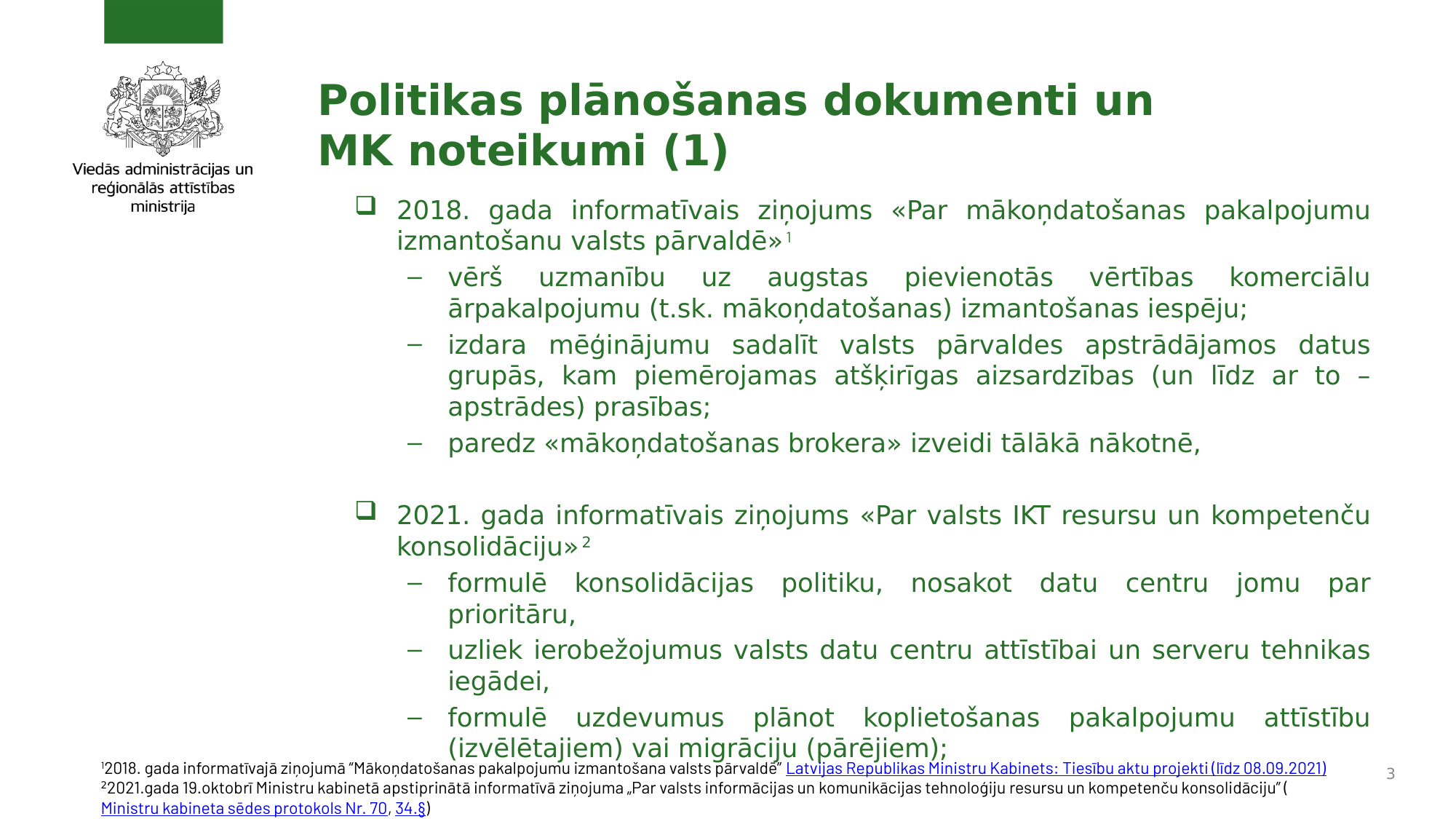

# Politikas plānošanas dokumenti un MK noteikumi (1)
2018. gada informatīvais ziņojums «Par mākoņdatošanas pakalpojumu izmantošanu valsts pārvaldē» 1
vērš uzmanību uz augstas pievienotās vērtības komerciālu ārpakalpojumu (t.sk. mākoņdatošanas) izmantošanas iespēju;
izdara mēģinājumu sadalīt valsts pārvaldes apstrādājamos datus grupās, kam piemērojamas atšķirīgas aizsardzības (un līdz ar to – apstrādes) prasības;
paredz «mākoņdatošanas brokera» izveidi tālākā nākotnē,

2021. gada informatīvais ziņojums «Par valsts IKT resursu un kompetenču konsolidāciju» 2
formulē konsolidācijas politiku, nosakot datu centru jomu par prioritāru,
uzliek ierobežojumus valsts datu centru attīstībai un serveru tehnikas iegādei,
formulē uzdevumus plānot koplietošanas pakalpojumu attīstību (izvēlētajiem) vai migrāciju (pārējiem);

12018. gada informatīvajā ziņojumā “Mākoņdatošanas pakalpojumu izmantošana valsts pārvaldē” Latvijas Republikas Ministru Kabinets: Tiesību aktu projekti (līdz 08.09.2021)
22021.gada 19.oktobrī Ministru kabinetā apstiprinātā informatīvā ziņojuma „Par valsts informācijas un komunikācijas tehnoloģiju resursu un kompetenču konsolidāciju” (Ministru kabineta sēdes protokols Nr. 70, 34.§)

3